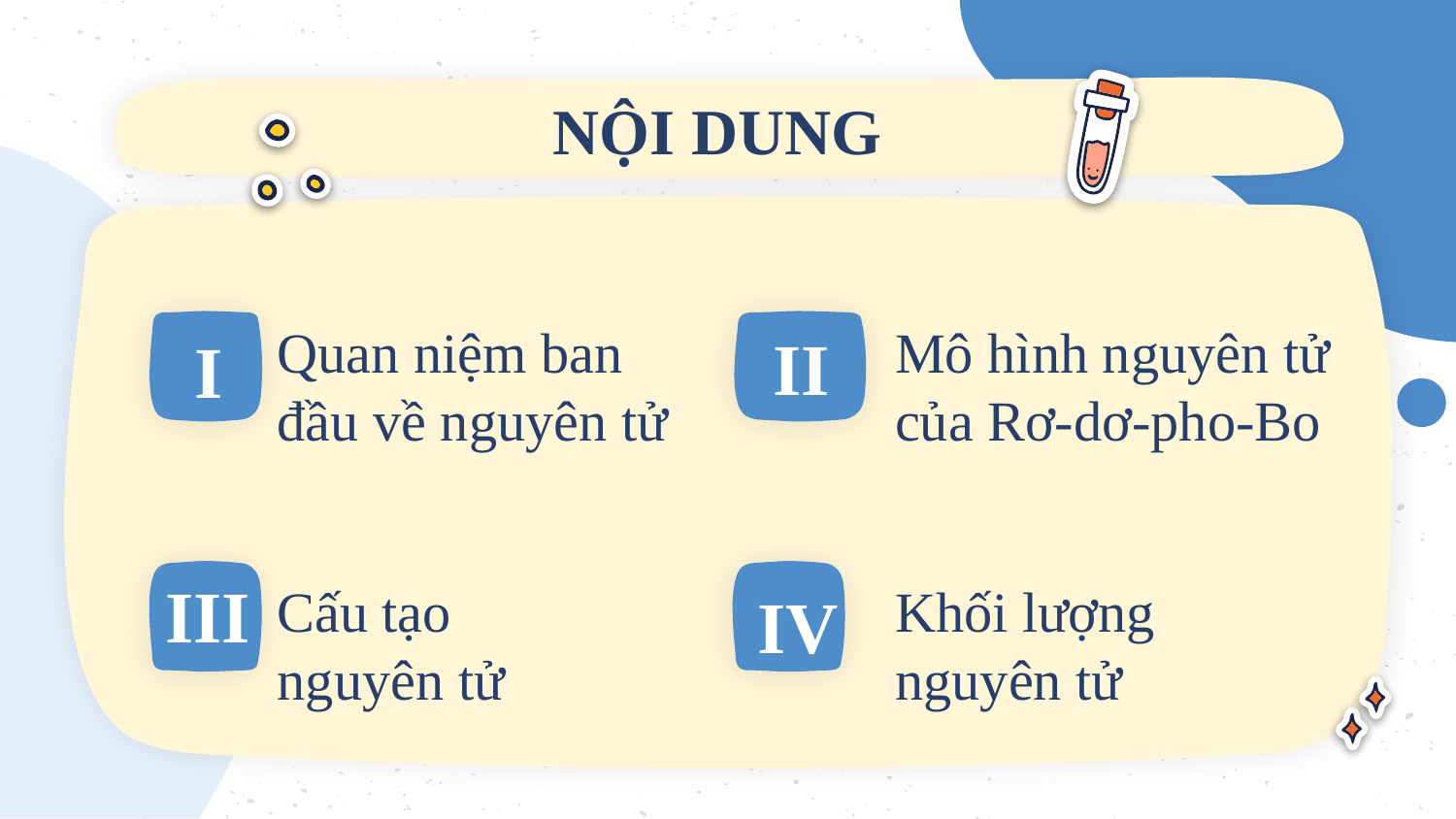

NỘI DUNG

Quan niệm ban đầu về nguyên tử
Mô hình nguyên tử của Rơ-dơ-pho-Bo

II
I

III
IV
Cấu tạo nguyên tử
Khối lượng nguyên tử